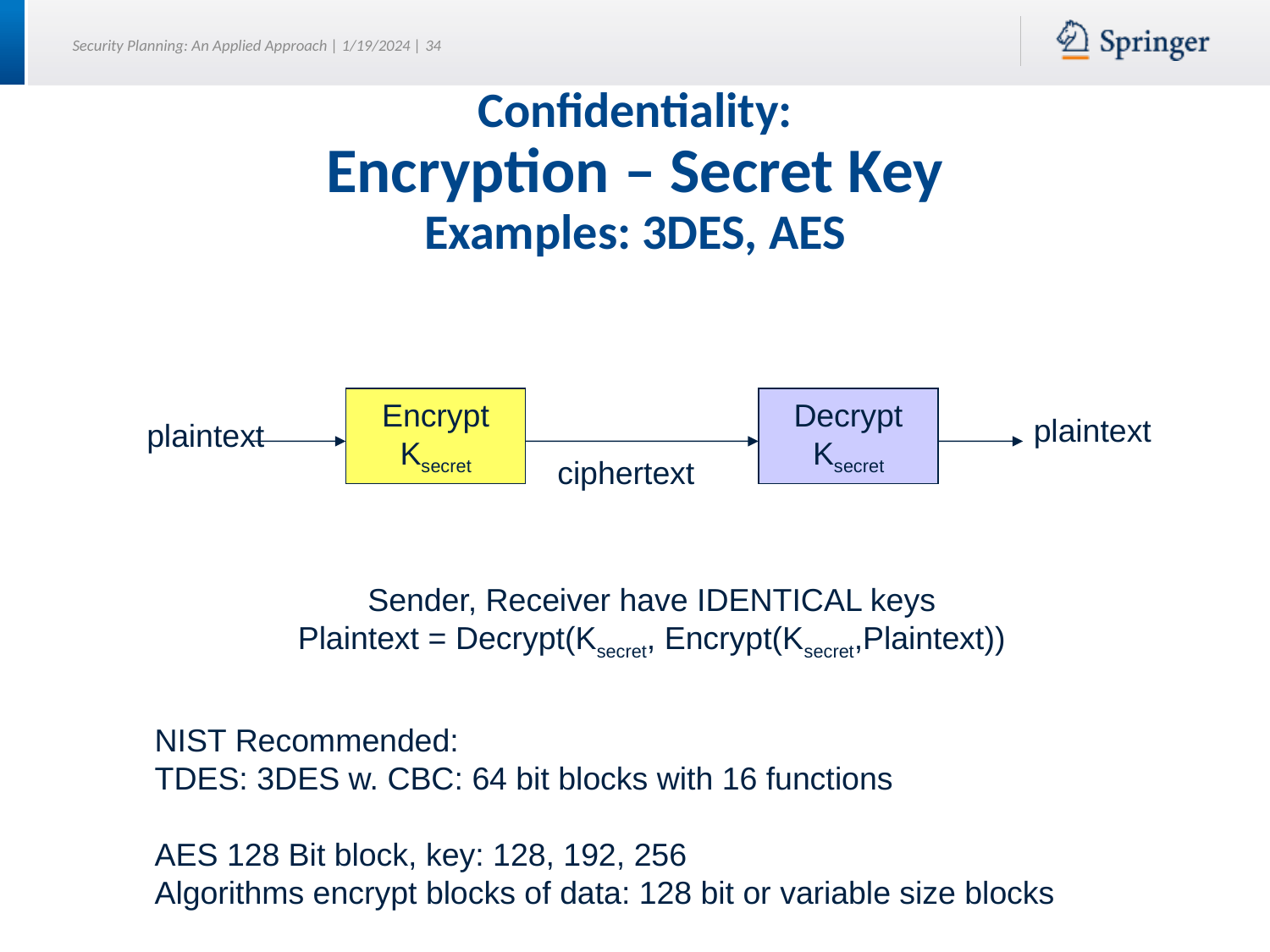

# Confidentiality: Encryption – Secret Key Examples: 3DES, AES
Encrypt
Ksecret
Decrypt
Ksecret
plaintext
plaintext

ciphertext
Sender, Receiver have IDENTICAL keys
Plaintext = Decrypt(Ksecret, Encrypt(Ksecret,Plaintext))
NIST Recommended:
TDES: 3DES w. CBC: 64 bit blocks with 16 functions

AES 128 Bit block, key: 128, 192, 256
Algorithms encrypt blocks of data: 128 bit or variable size blocks